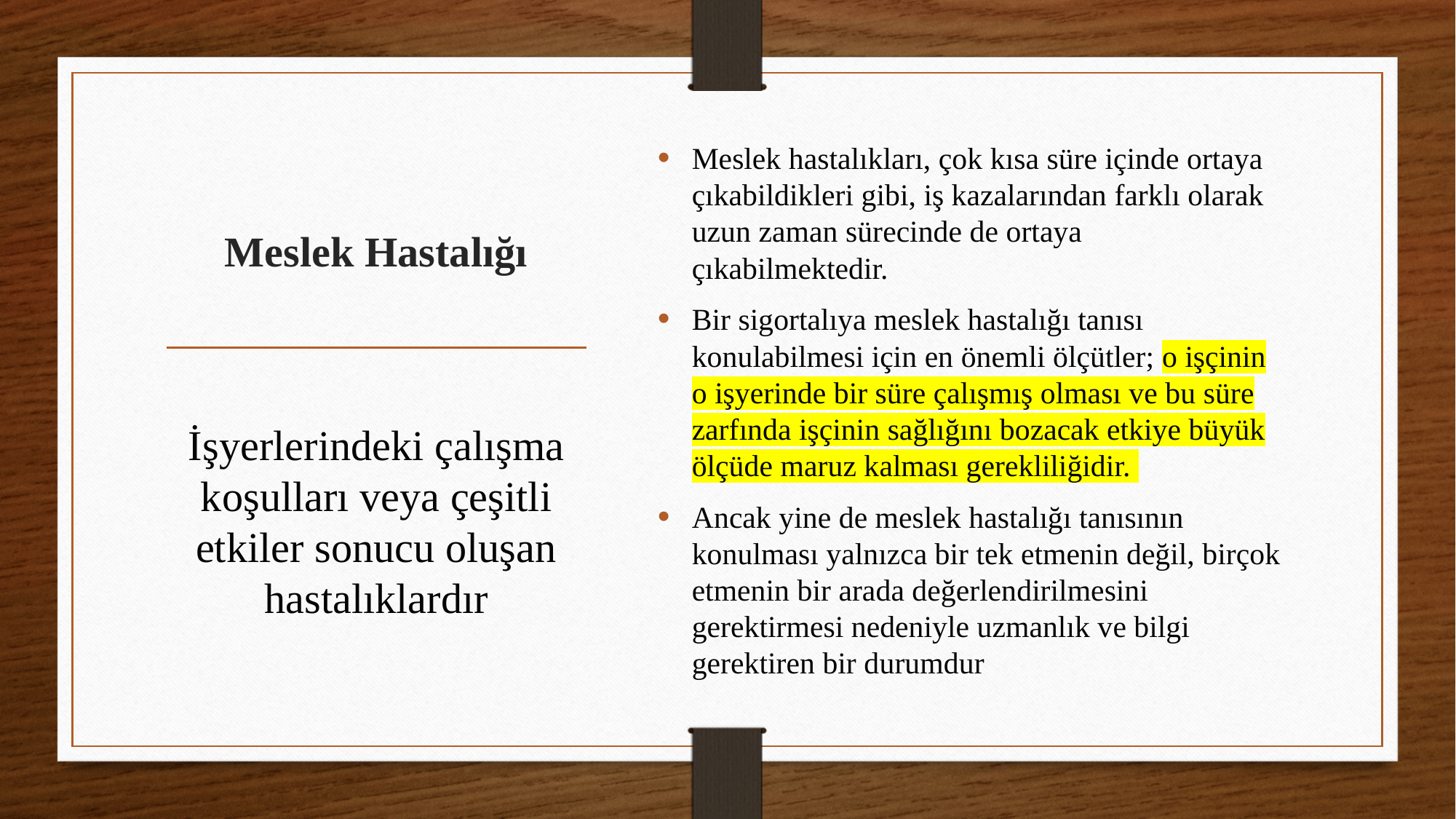

# Meslek Hastalığı
Meslek hastalıkları, çok kısa süre içinde ortaya çıkabildikleri gibi, iş kazalarından farklı olarak uzun zaman sürecinde de ortaya çıkabilmektedir.
Bir sigortalıya meslek hastalığı tanısı konulabilmesi için en önemli ölçütler; o işçinin o işyerinde bir süre çalışmış olması ve bu süre zarfında işçinin sağlığını bozacak etkiye büyük ölçüde maruz kalması gerekliliğidir.
Ancak yine de meslek hastalığı tanısının konulması yalnızca bir tek etmenin değil, birçok etmenin bir arada değerlendirilmesini gerektirmesi nedeniyle uzmanlık ve bilgi gerektiren bir durumdur

İşyerlerindeki çalışma koşulları veya çeşitli etkiler sonucu oluşan hastalıklardır